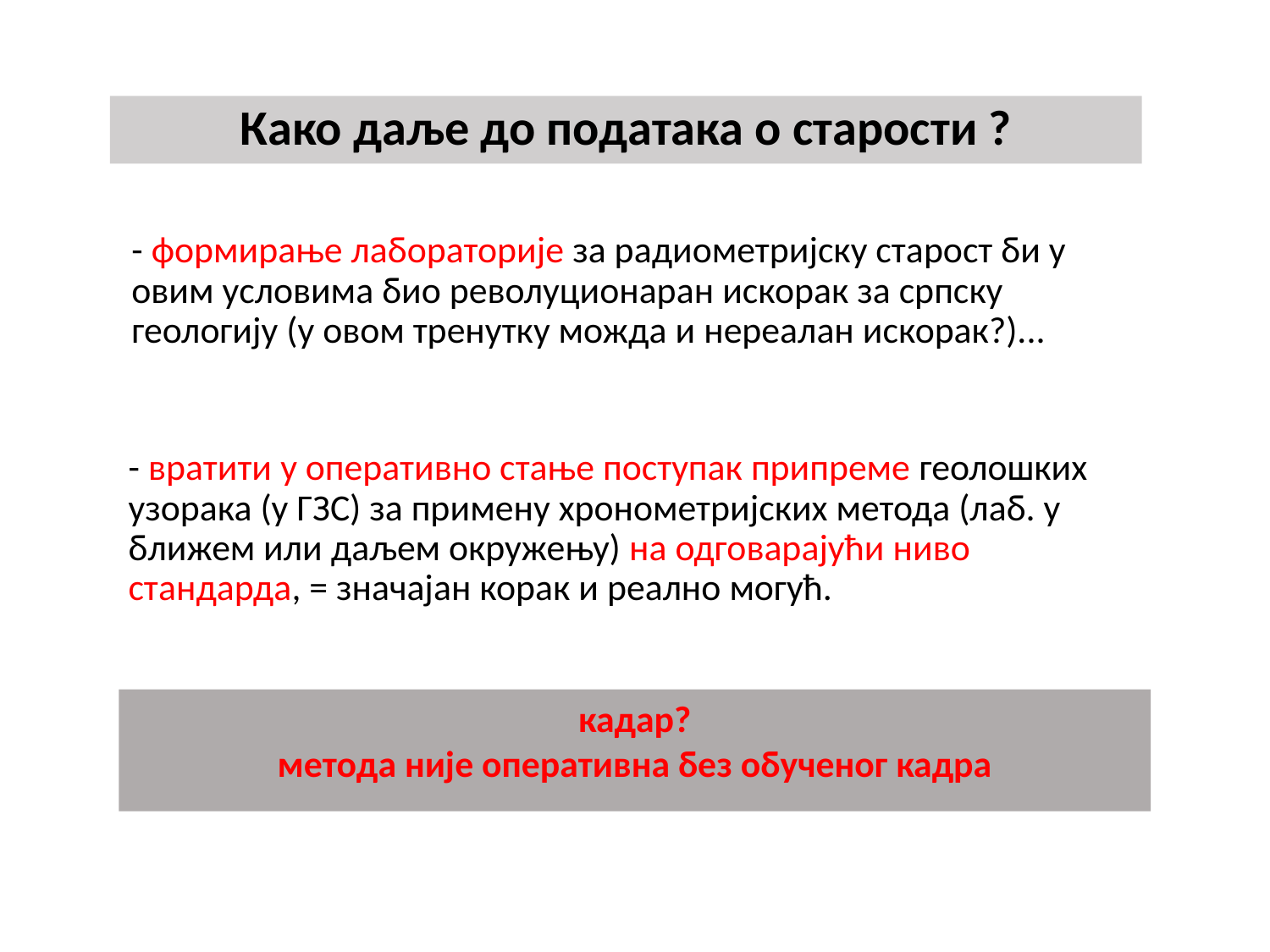

Како даље до података о старости ?
# - формирање лабораторије за радиометријску старост би у овим условима био револуционаран искорак за српску геологију (у овом тренутку можда и нереалан искорак?)...
- вратити у оперативно стање поступак припреме геолошких узорака (у ГЗС) за примену хронометријских метода (лаб. у ближем или даљем окружењу) на одговарајући ниво стандарда, = значајан корак и реално могућ.
кадар?
метода није оперативна без обученог кадра